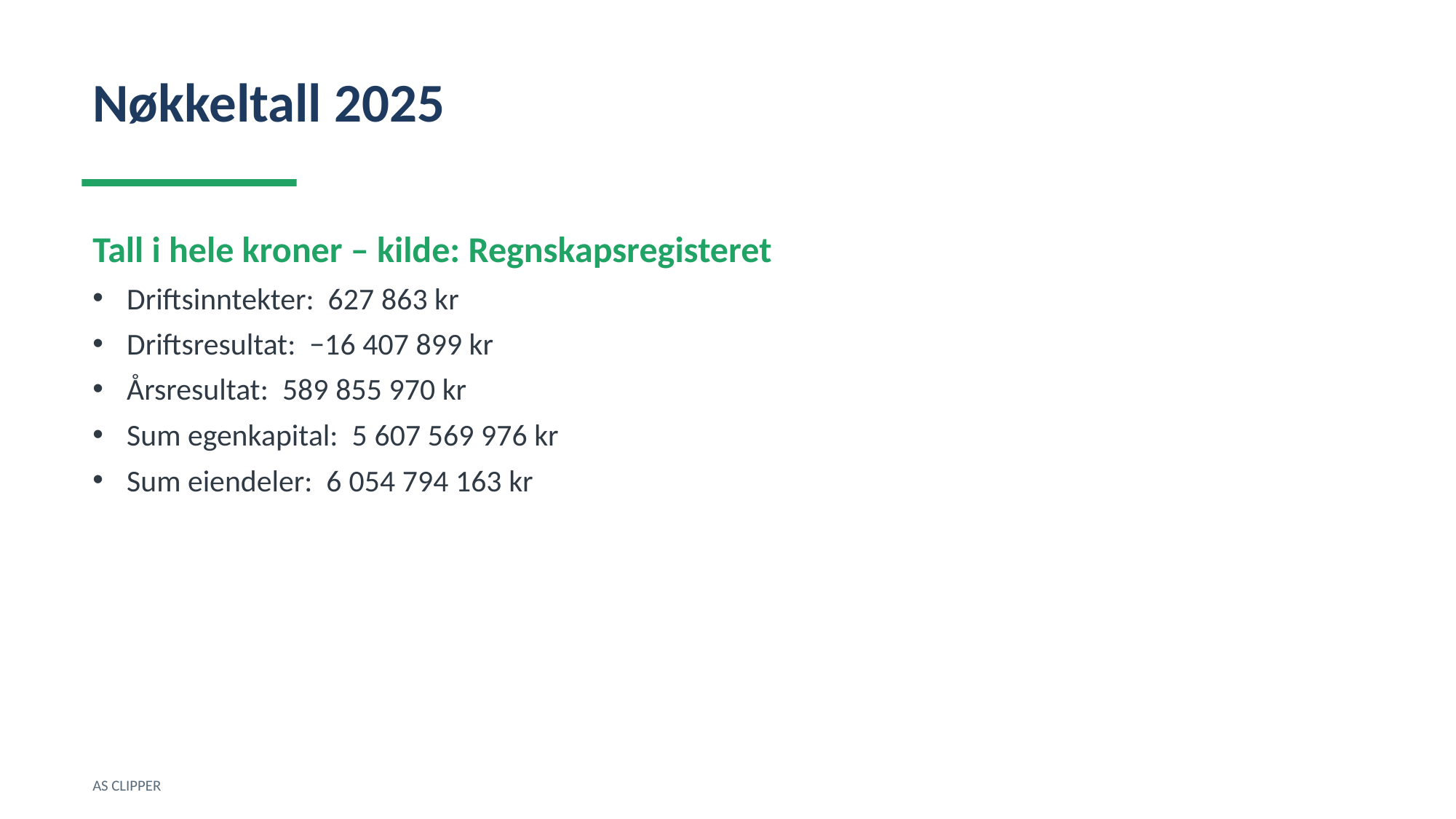

Nøkkeltall 2025

Tall i hele kroner – kilde: Regnskapsregisteret
Driftsinntekter:  627 863 kr
Driftsresultat:  −16 407 899 kr
Årsresultat:  589 855 970 kr
Sum egenkapital:  5 607 569 976 kr
Sum eiendeler:  6 054 794 163 kr
AS CLIPPER